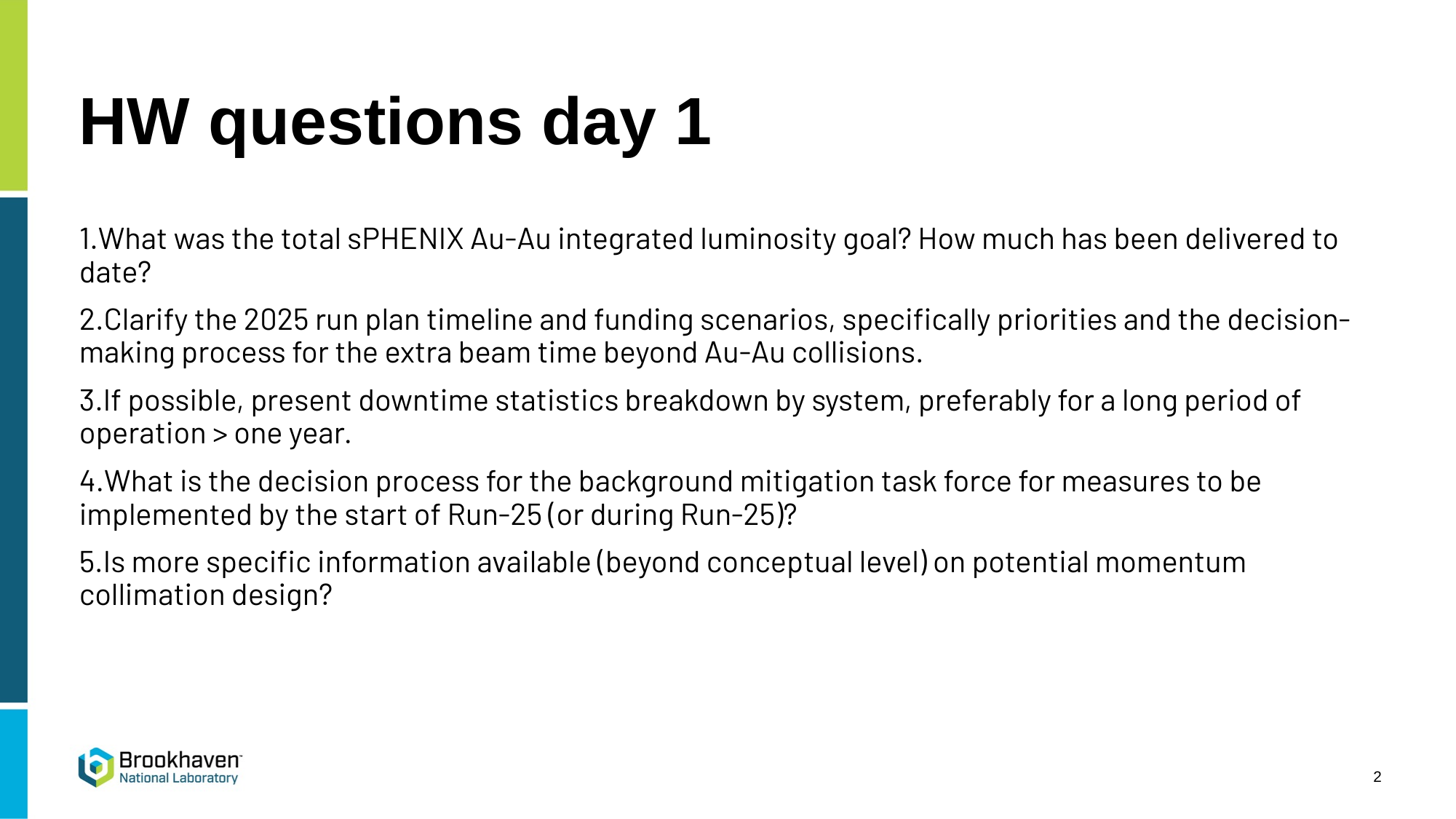

# HW questions day 1
What was the total sPHENIX Au-Au integrated luminosity goal? How much has been delivered to date?
Clarify the 2025 run plan timeline and funding scenarios, specifically priorities and the decision-making process for the extra beam time beyond Au-Au collisions.
If possible, present downtime statistics breakdown by system, preferably for a long period of operation > one year.
What is the decision process for the background mitigation task force for measures to be implemented by the start of Run-25 (or during Run-25)?
Is more specific information available (beyond conceptual level) on potential momentum collimation design?

2